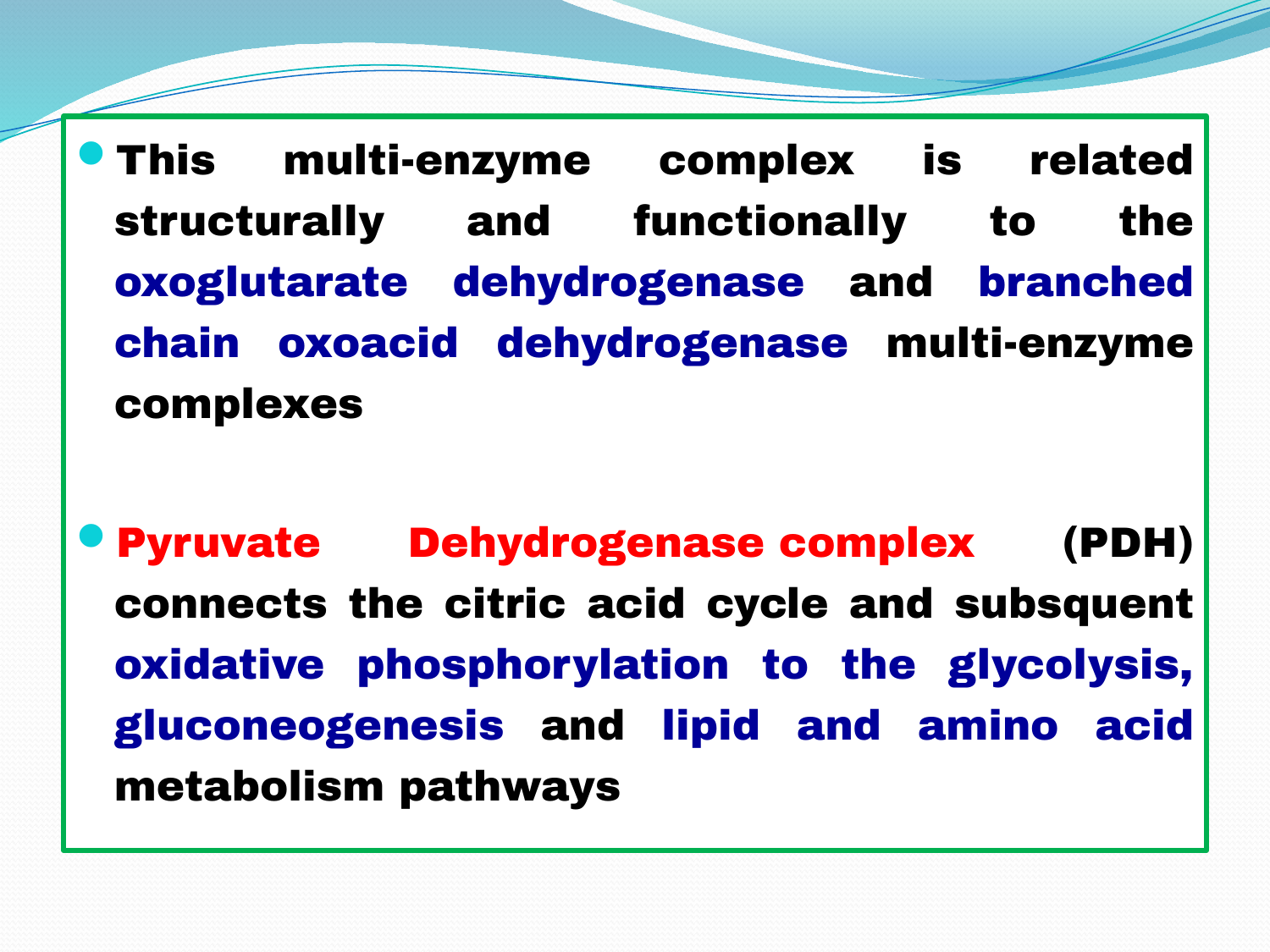

This multi-enzyme complex is related structurally and functionally to the oxoglutarate dehydrogenase and branched chain oxoacid dehydrogenase multi-enzyme complexes

Pyruvate Dehydrogenase complex (PDH) connects the citric acid cycle and subsquent oxidative phosphorylation to the glycolysis, gluconeogenesis and lipid and amino acid metabolism pathways